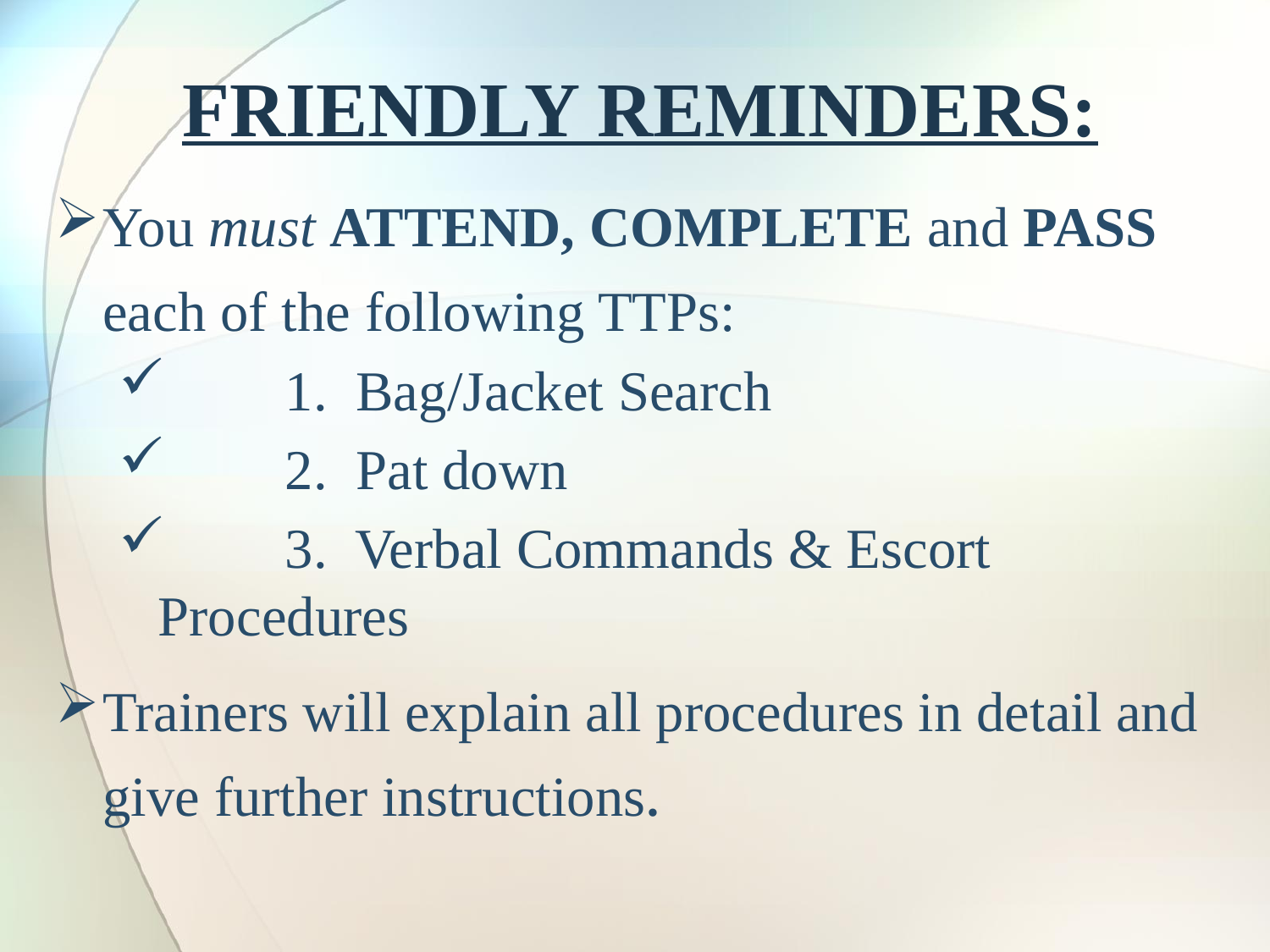

# FRIENDLY REMINDERS:
You must ATTEND, COMPLETE and PASS each of the following TTPs:
	1.  Bag/Jacket Search
	2.  Pat down
	3.  Verbal Commands & Escort Procedures
Trainers will explain all procedures in detail and give further instructions.